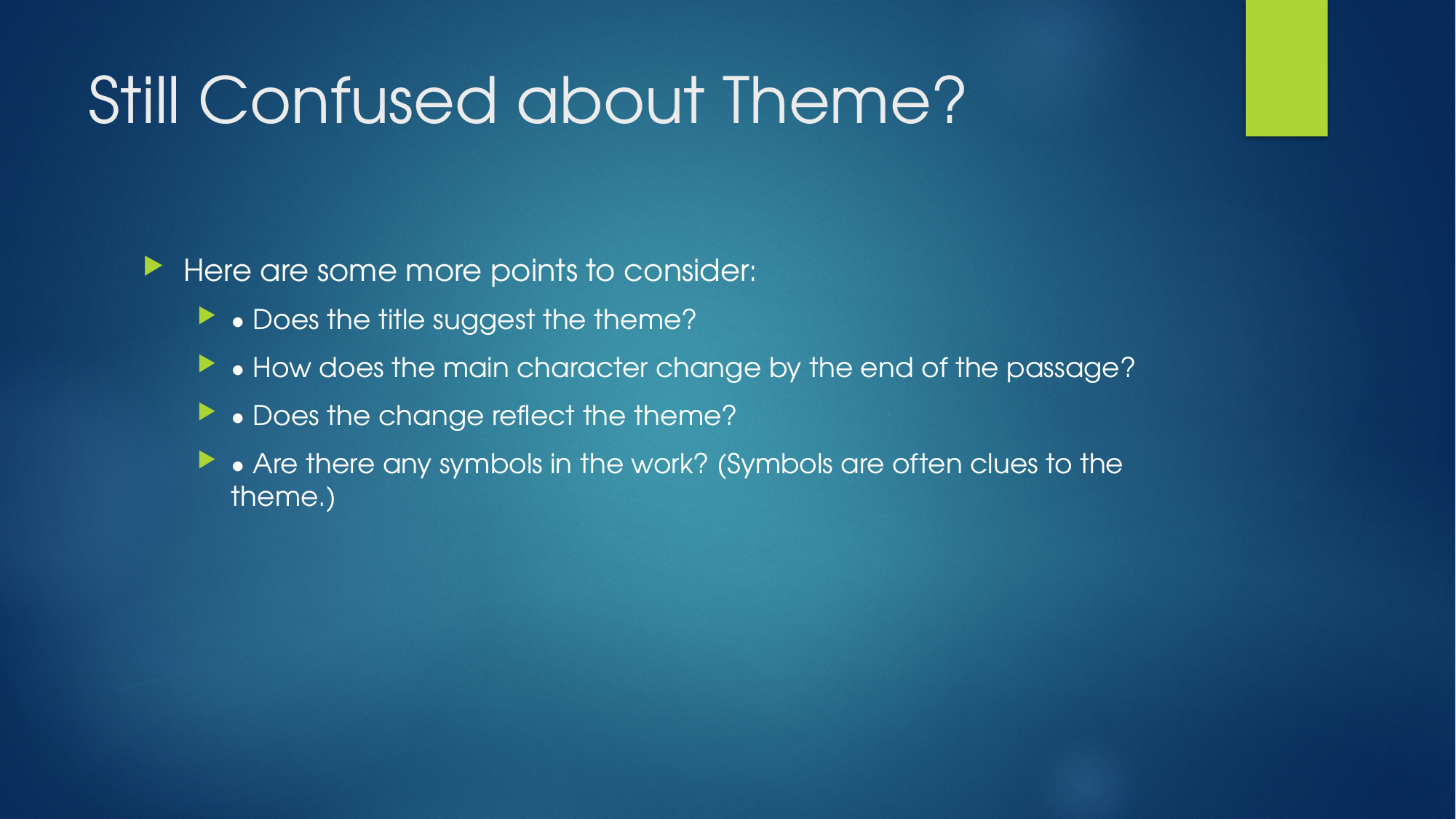

# Still Confused about Theme?
Here are some more points to consider:
• Does the title suggest the theme?
• How does the main character change by the end of the passage?
• Does the change reflect the theme?
• Are there any symbols in the work? (Symbols are often clues to the theme.)